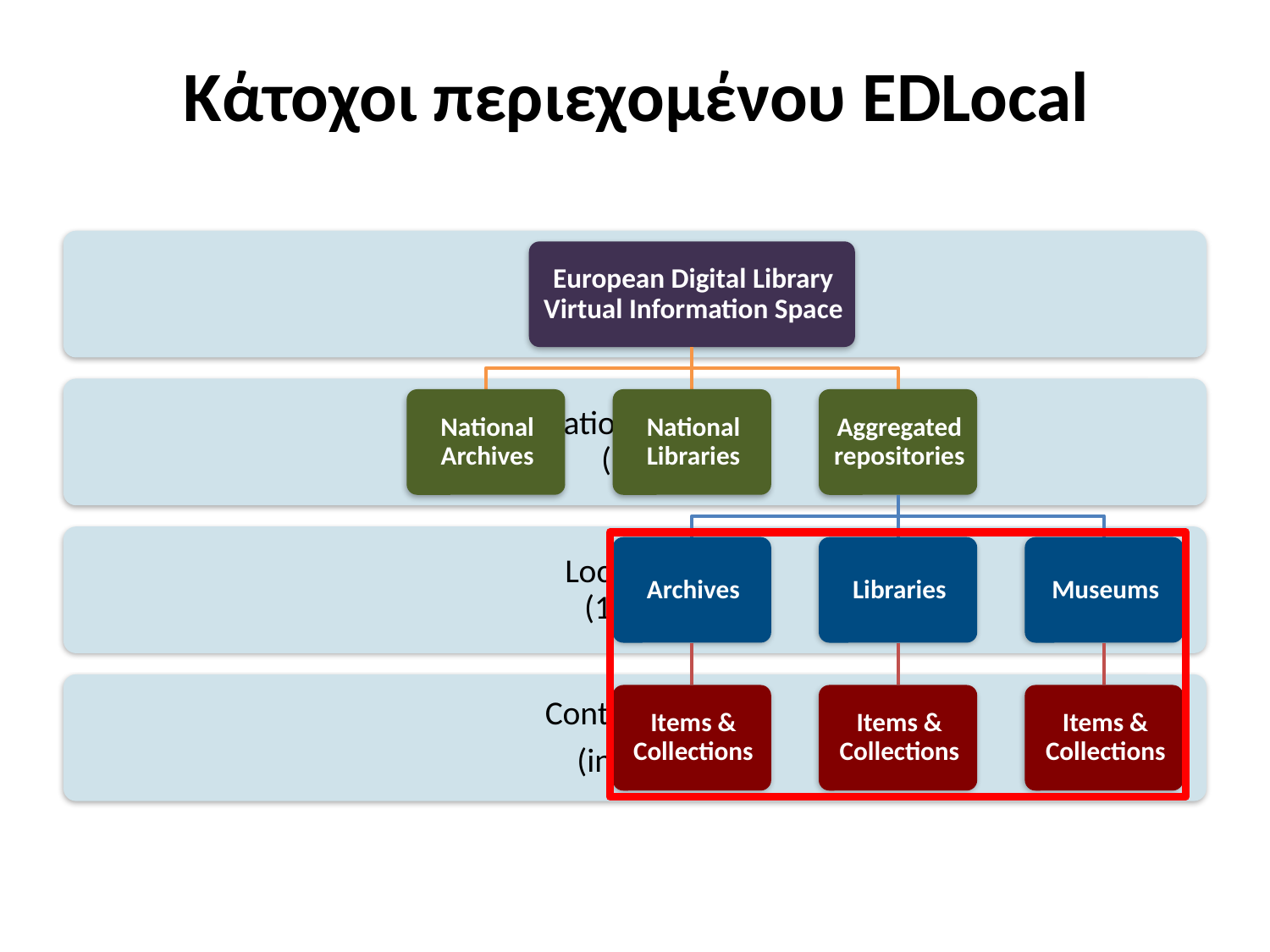

# Κάτοχοι περιεχομένου EDLocal
Content level
(infinite)
Local level
(1000s)
National level
(10s)
European level
(1)
European Digital Library Virtual Information Space
National Archives
National Libraries
Aggregated repositories
Archives
Items & Collections
Libraries
Items & Collections
Museums
Items & Collections